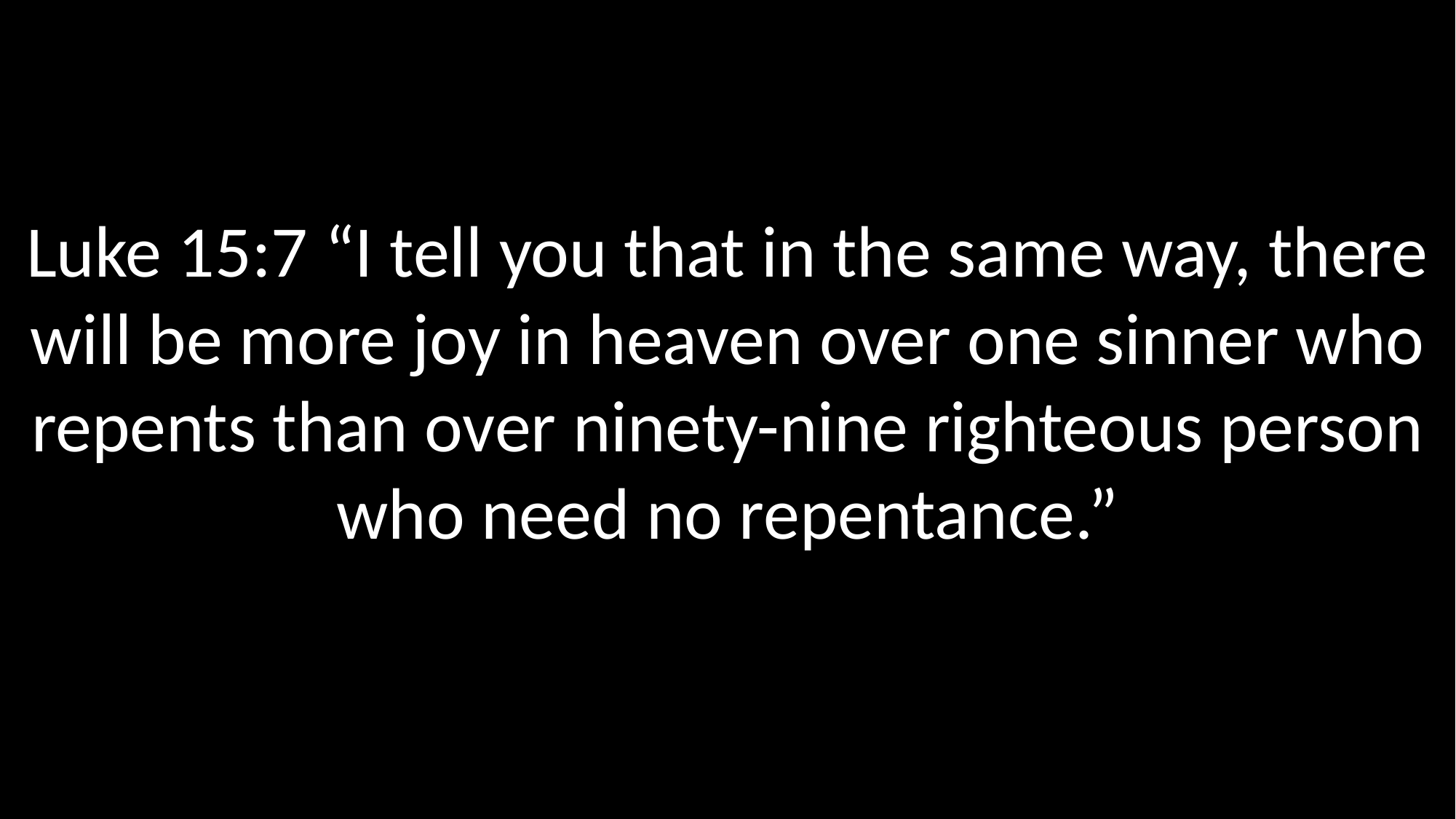

Luke 15:7 “I tell you that in the same way, there will be more joy in heaven over one sinner who repents than over ninety-nine righteous person who need no repentance.”